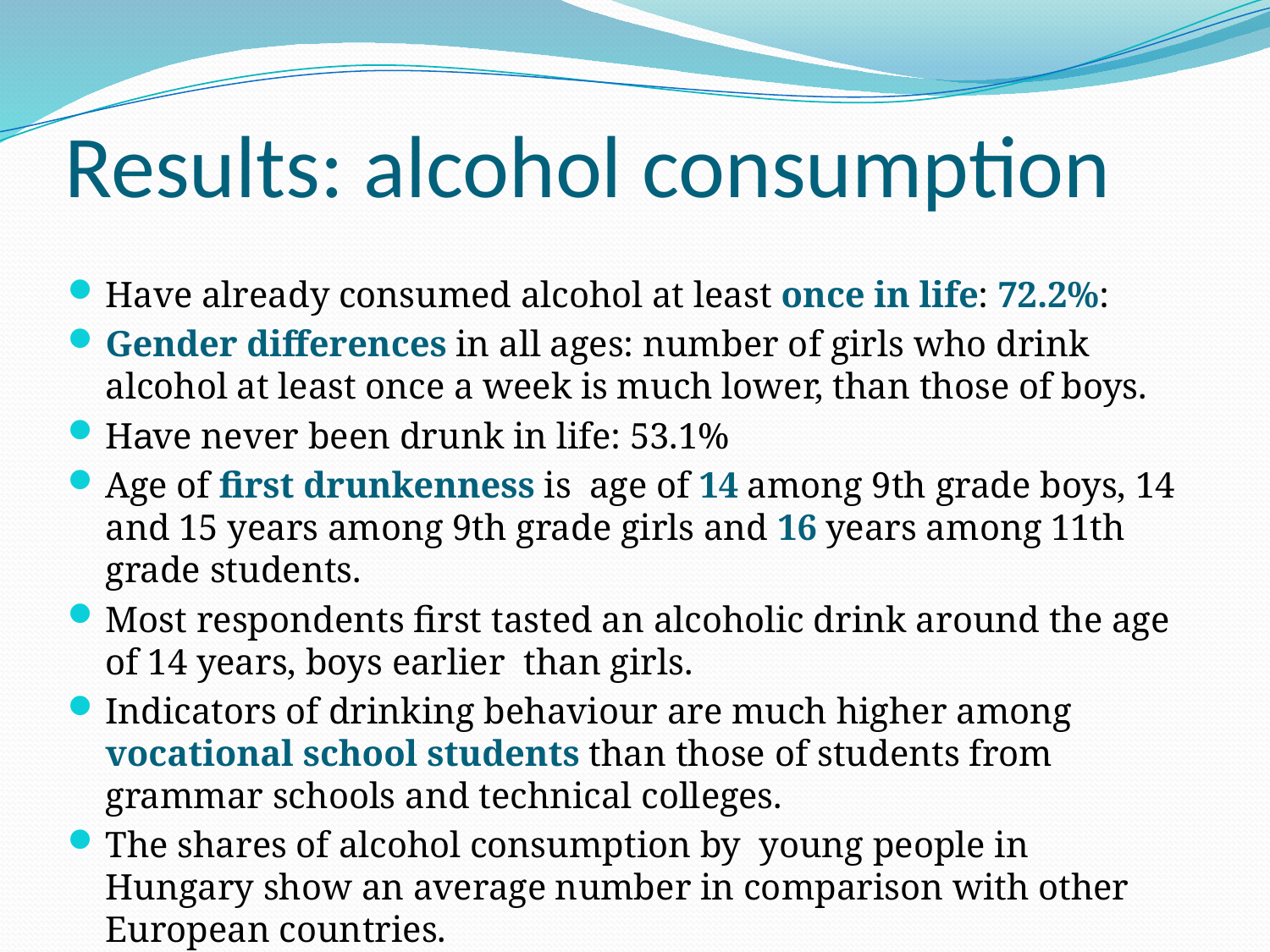

# Results: alcohol consumption
Have already consumed alcohol at least once in life: 72.2%:
Gender differences in all ages: number of girls who drink alcohol at least once a week is much lower, than those of boys.
Have never been drunk in life: 53.1%
Age of first drunkenness is  age of 14 among 9th grade boys, 14 and 15 years among 9th grade girls and 16 years among 11th grade students.
Most respondents first tasted an alcoholic drink around the age of 14 years, boys earlier  than girls.
Indicators of drinking behaviour are much higher among vocational school students than those of students from grammar schools and technical colleges.
The shares of alcohol consumption by  young people in Hungary show an average number in comparison with other European countries.